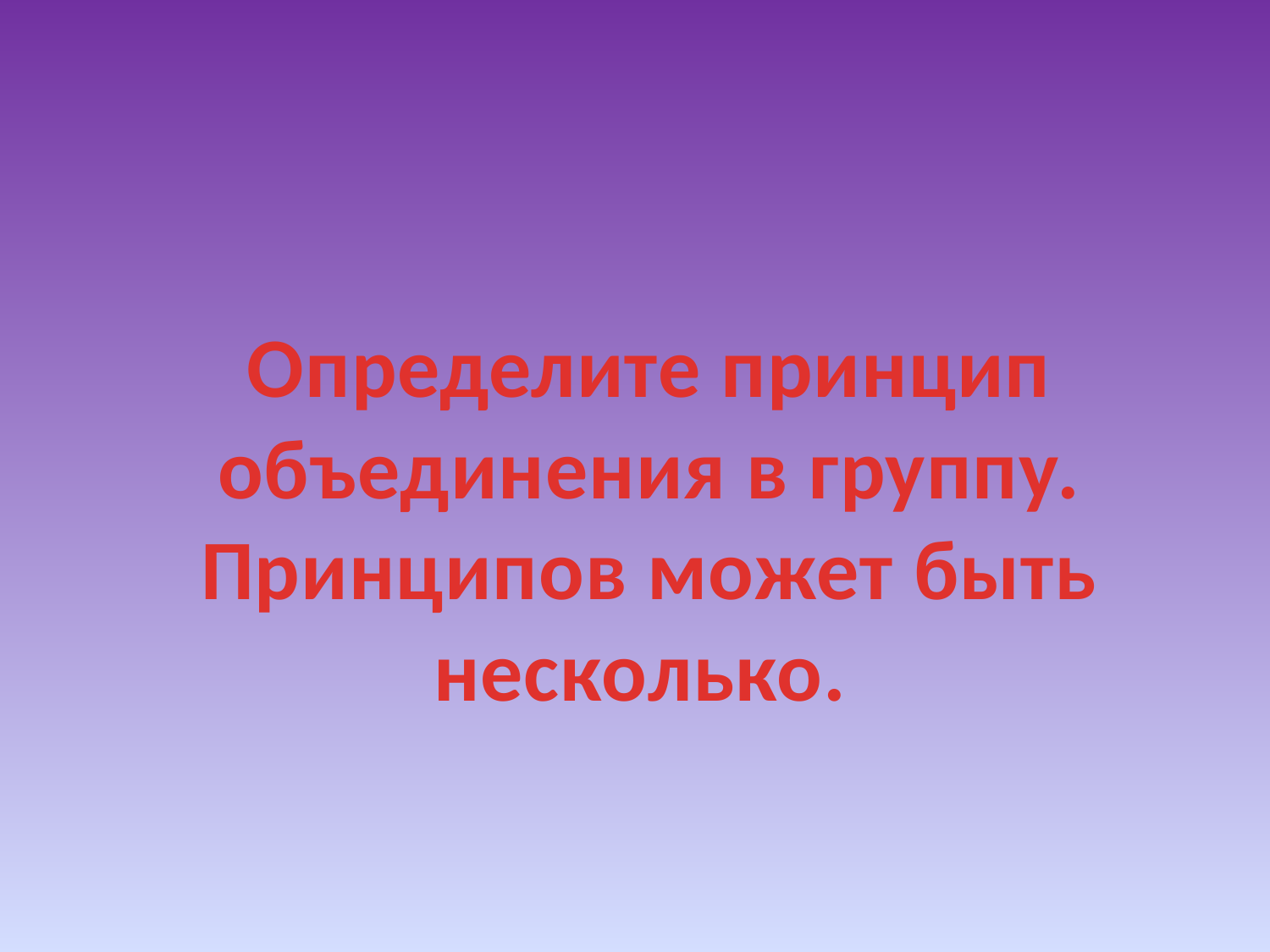

Определите принцип объединения в группу. Принципов может быть несколько.